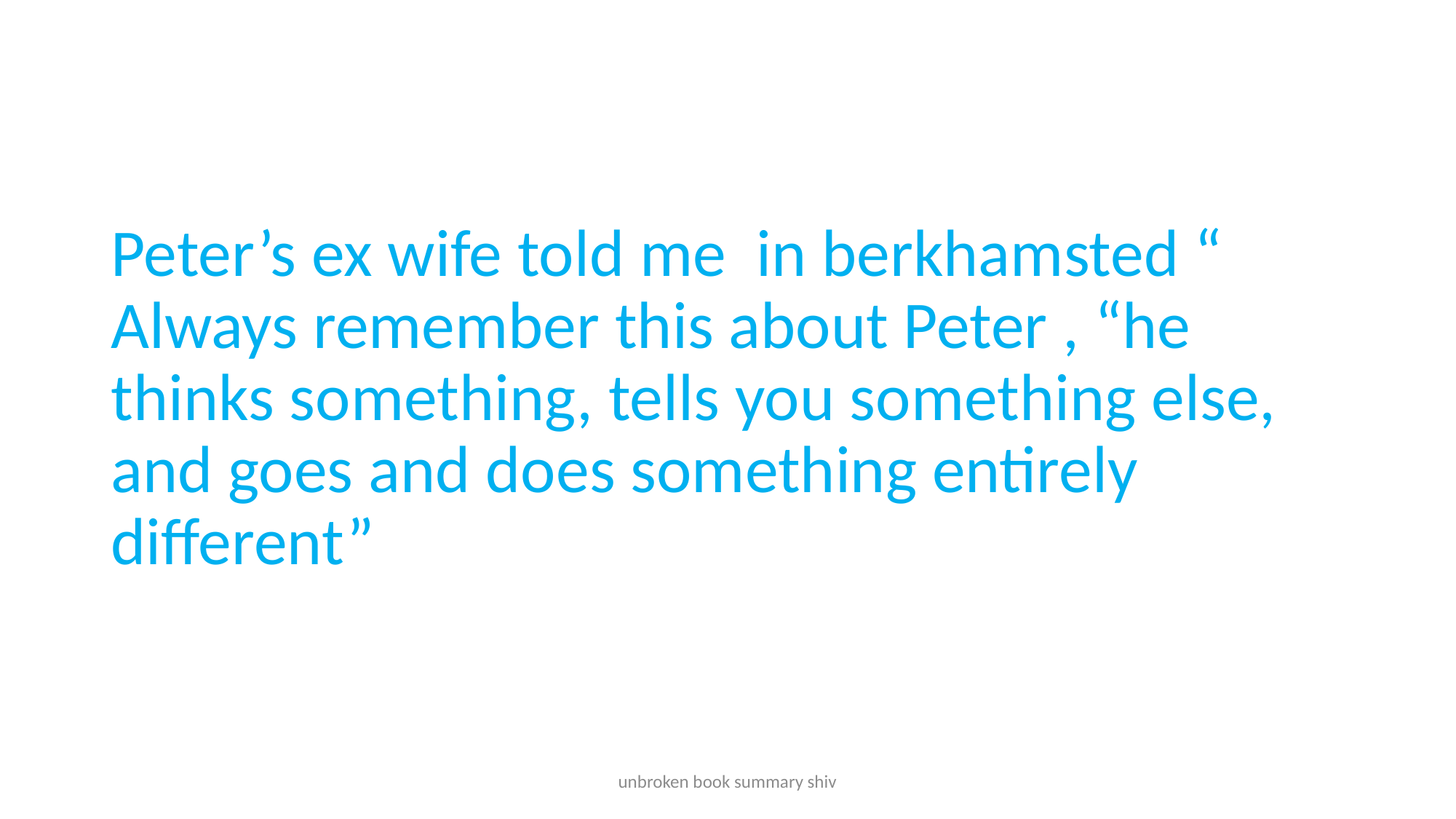

# Peter’s ex wife told me  in berkhamsted “ Always remember this about Peter , “he thinks something, tells you something else, and goes and does something entirely different”
unbroken book summary shiv